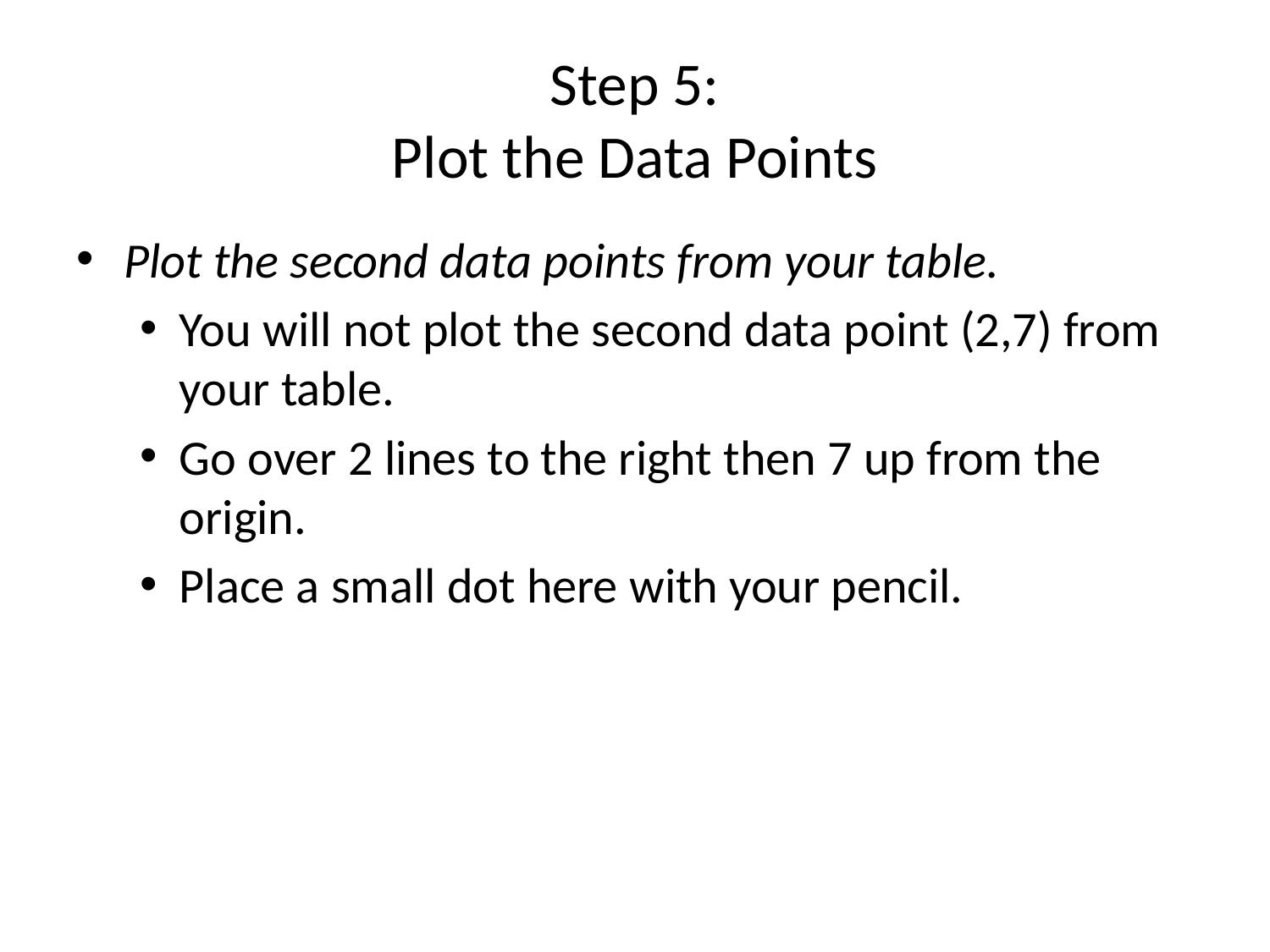

# Step 5: Plot the Data Points
Plot the second data points from your table.
You will not plot the second data point (2,7) from your table.
Go over 2 lines to the right then 7 up from the origin.
Place a small dot here with your pencil.